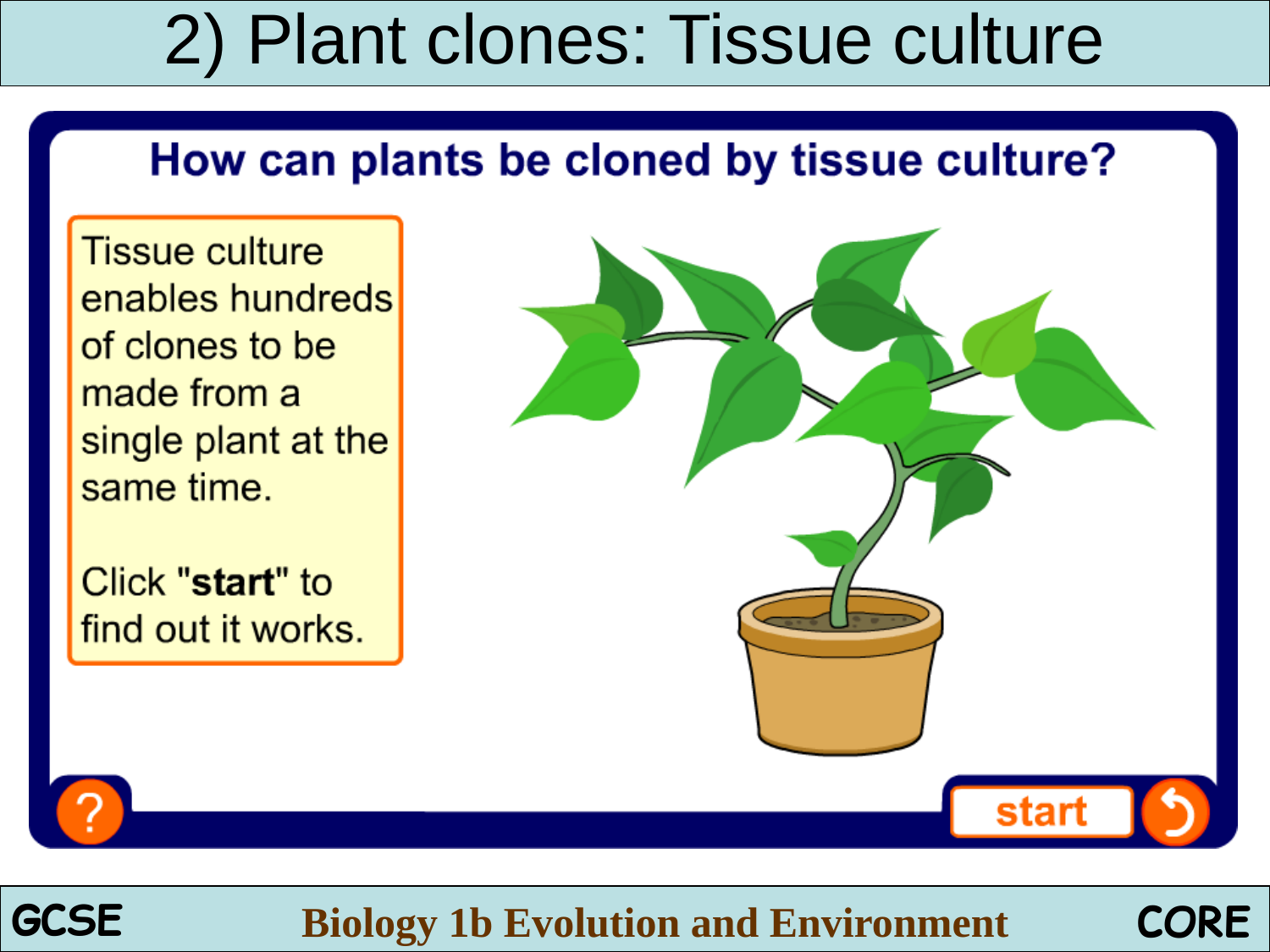

2) Plant clones: Tissue culture
# Tissue culture